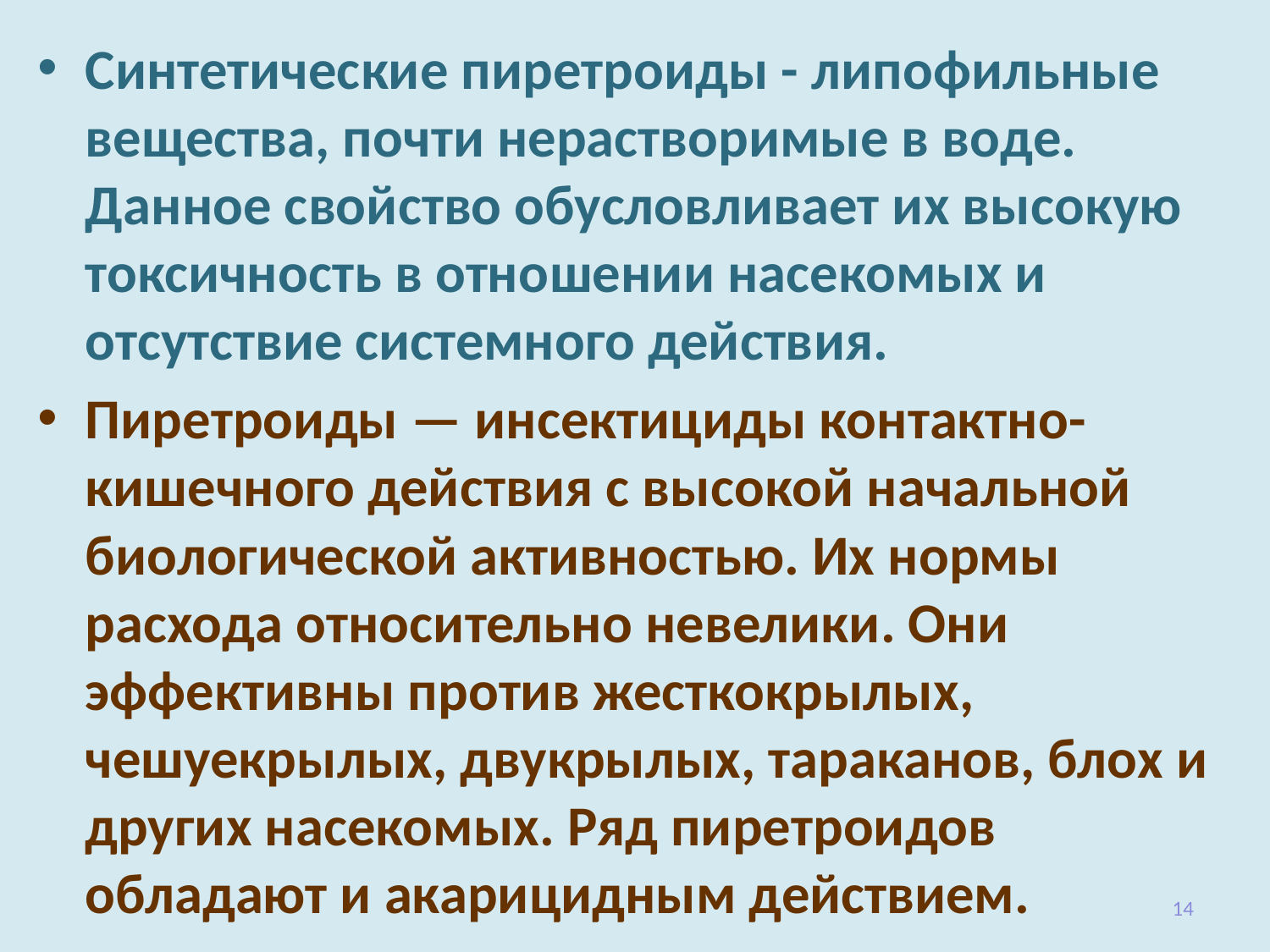

Синтетичес­кие пиретроиды - липофильные вещества, почти нерастворимые в воде. Данное свойство обусловливает их высокую токсичность в отно­шении насекомых и отсутствие системного действия.
Пиретроиды — инсектициды контактно-кишечного действия с вы­сокой начальной биологической активностью. Их нормы расхода относительно невелики. Они эффективны против жесткокрылых, чешуекрылых, двукрылых, тараканов, блох и других насекомых. Ряд пиретроидов обладают и акарицидным действием.

14